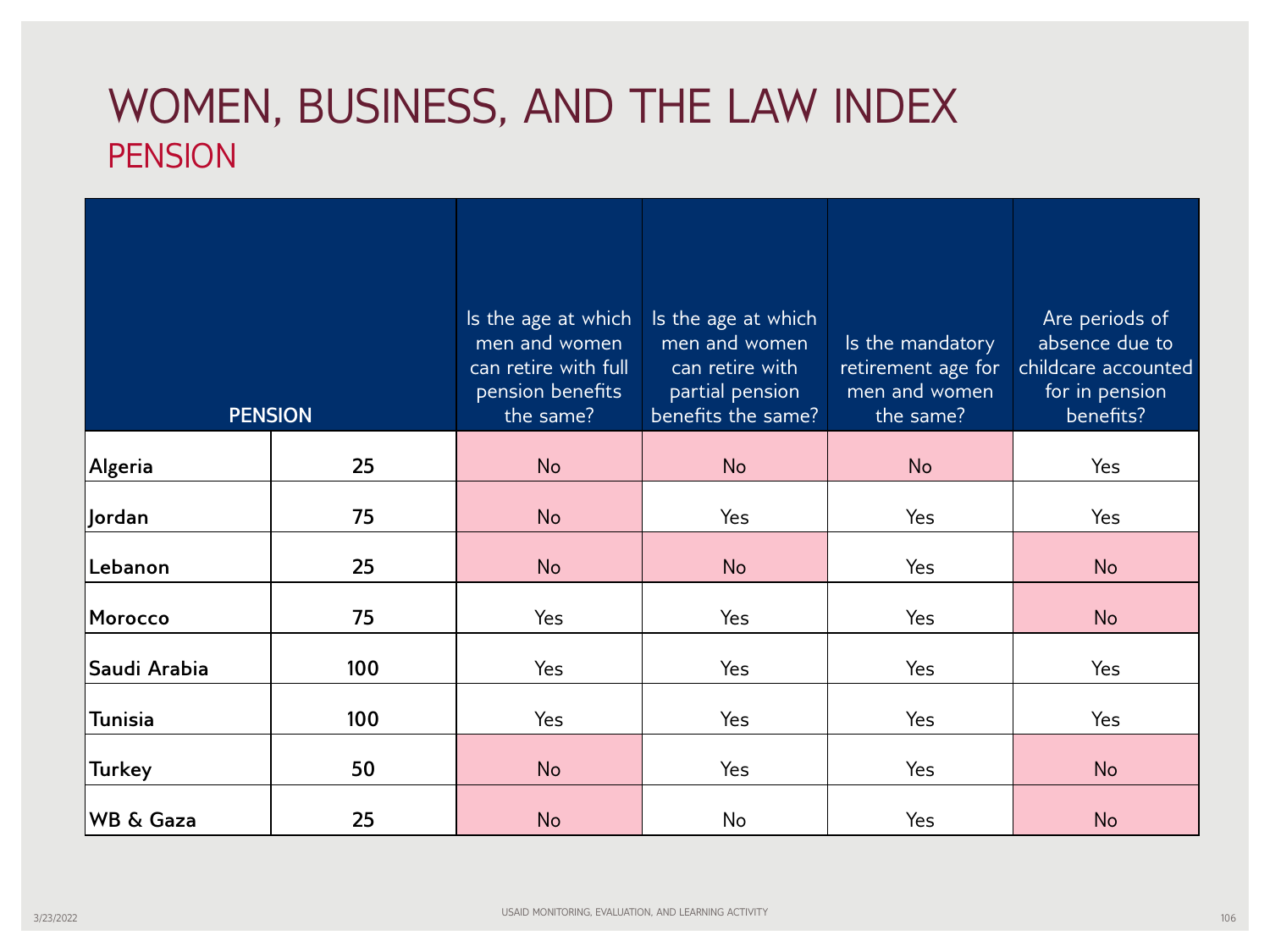

# WOMEN, BUSINESS, AND THE LAW INDEX PENSION
| PENSION |  | Is the age at which men and women can retire with full pension benefits the same? | Is the age at which men and women can retire with partial pension benefits the same? | Is the mandatory retirement age for men and women the same? | Are periods of absence due to childcare accounted for in pension benefits? |
| --- | --- | --- | --- | --- | --- |
| Algeria | 25 | No | No | No | Yes |
| Jordan | 75 | No | Yes | Yes | Yes |
| Lebanon | 25 | No | No | Yes | No |
| Morocco | 75 | Yes | Yes | Yes | No |
| Saudi Arabia | 100 | Yes | Yes | Yes | Yes |
| Tunisia | 100 | Yes | Yes | Yes | Yes |
| Turkey | 50 | No | Yes | Yes | No |
| WB & Gaza | 25 | No | No | Yes | No |
USAID MONITORING, EVALUATION, AND LEARNING ACTIVITY

3/23/2022
106